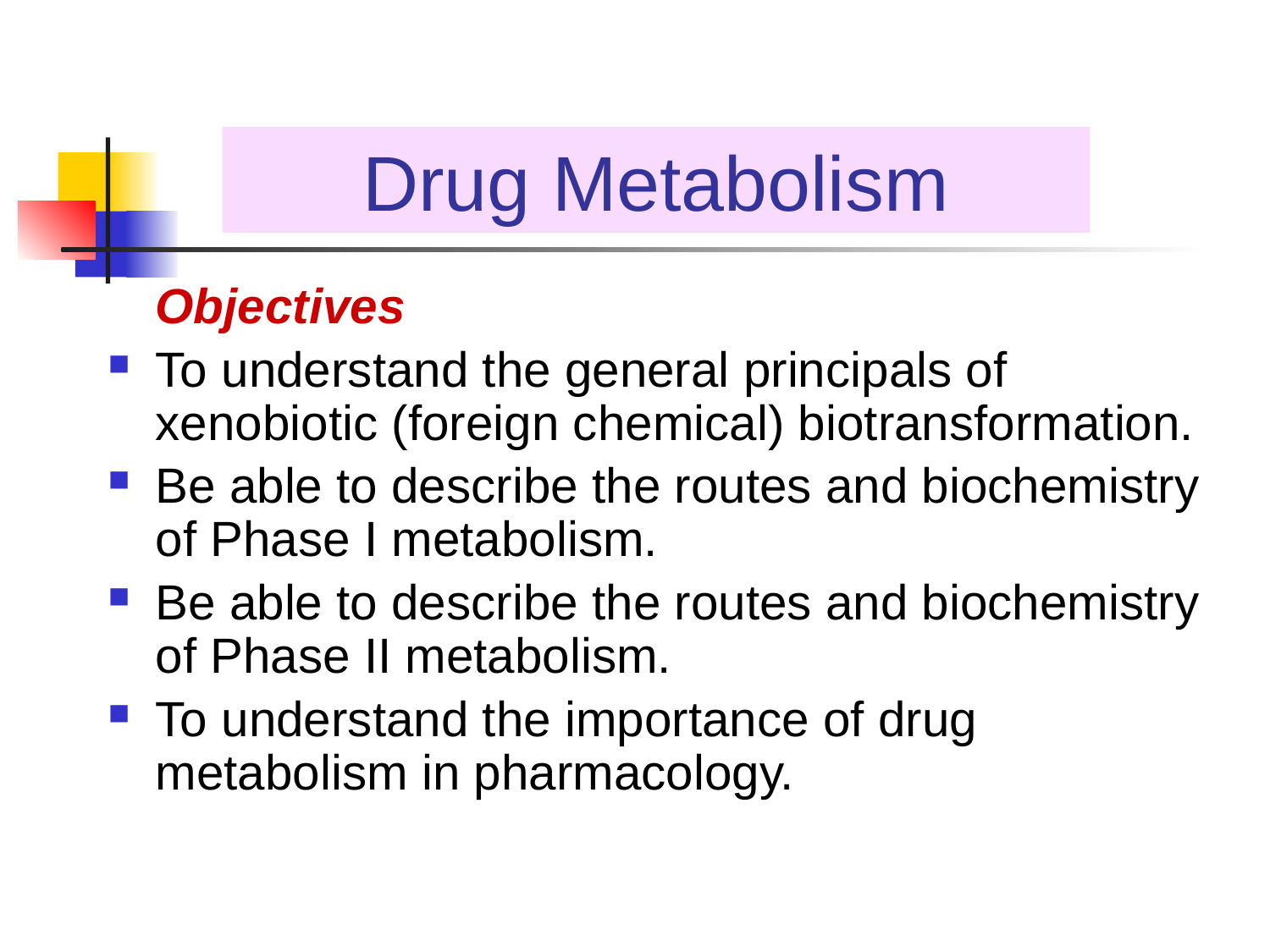

# Drug Metabolism
Objectives
To understand the general principals of xenobiotic (foreign chemical) biotransformation.
Be able to describe the routes and biochemistry of Phase I metabolism.
Be able to describe the routes and biochemistry of Phase II metabolism.
To understand the importance of drug metabolism in pharmacology.